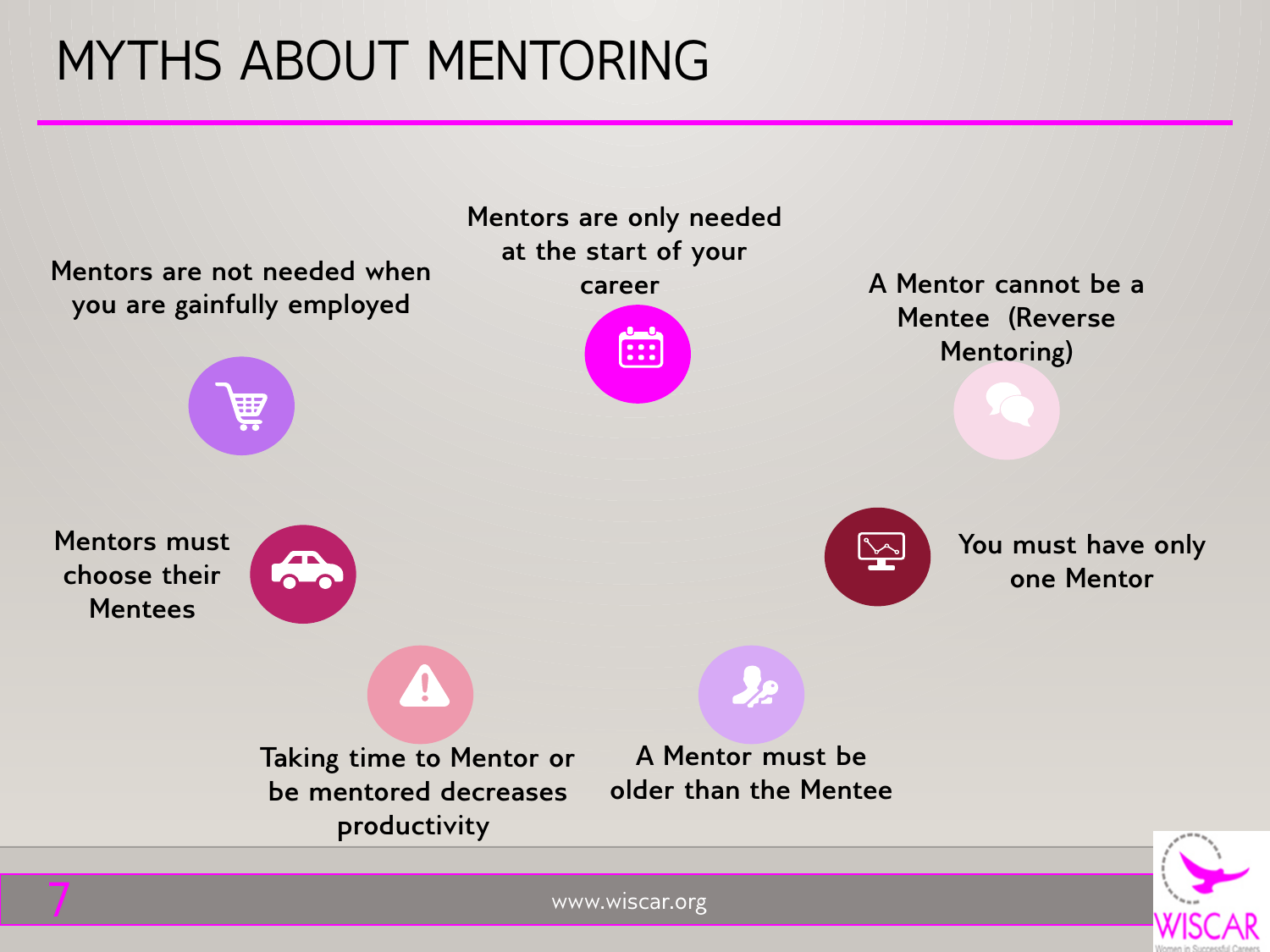

# MYTHS ABOUT MENTORING
Mentors are only needed at the start of your career
Mentors are not needed when you are gainfully employed
A Mentor cannot be a Mentee  (Reverse Mentoring)

Mentors must choose their Mentees
You must have only one Mentor

A Mentor must be older than the Mentee
Taking time to Mentor or be mentored decreases productivity
7